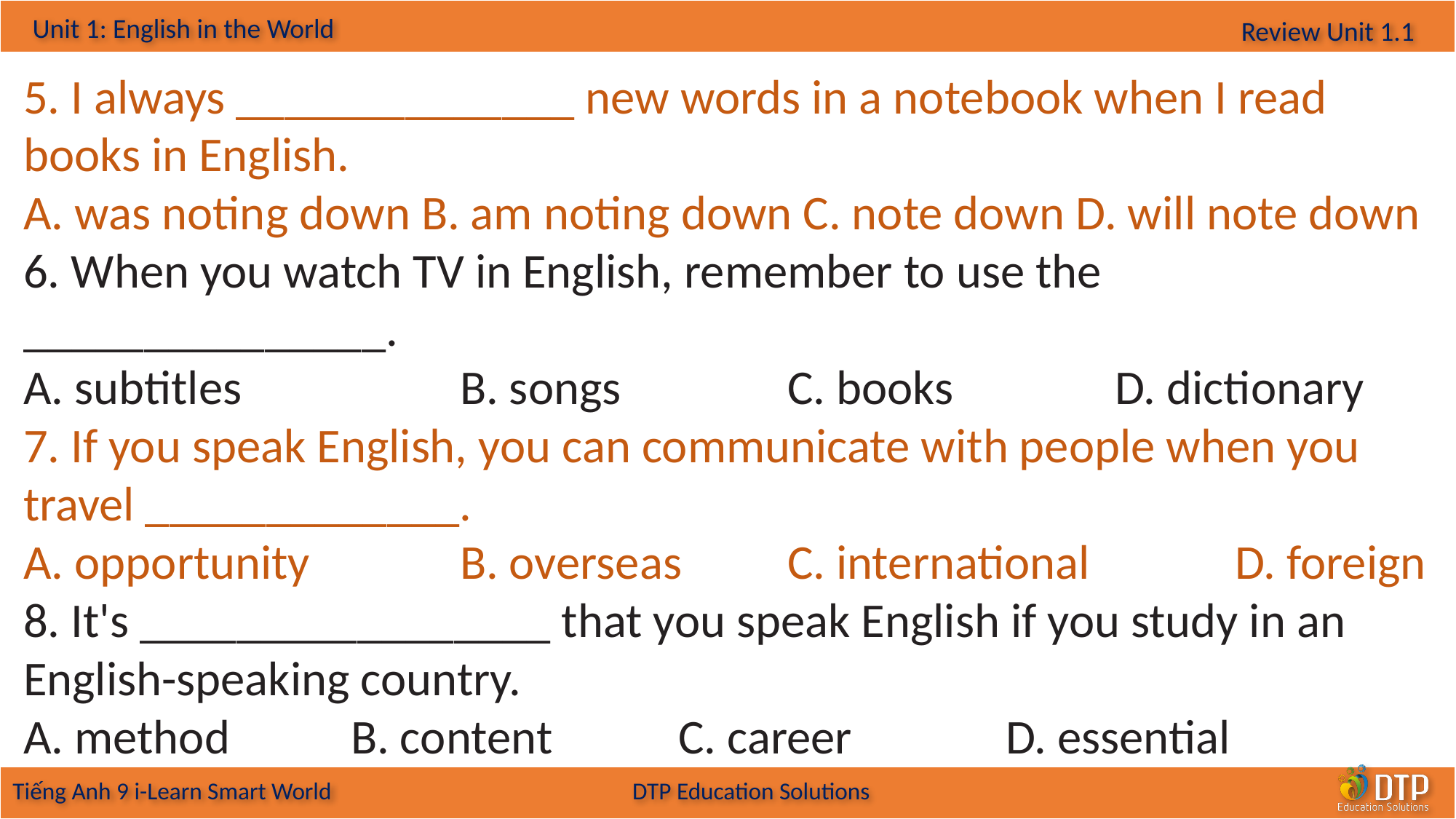

5. I always ______________ new words in a notebook when I read books in English.
A. was noting down B. am noting down C. note down D. will note down
6. When you watch TV in English, remember to use the _______________.
A. subtitles 		B. songs 		C. books 		D. dictionary
7. If you speak English, you can communicate with people when you travel _____________.
A. opportunity 		B. overseas 	C. international		 D. foreign
8. It's _________________ that you speak English if you study in an English-speaking country.
A. method 		B. content 		C. career 		D. essential